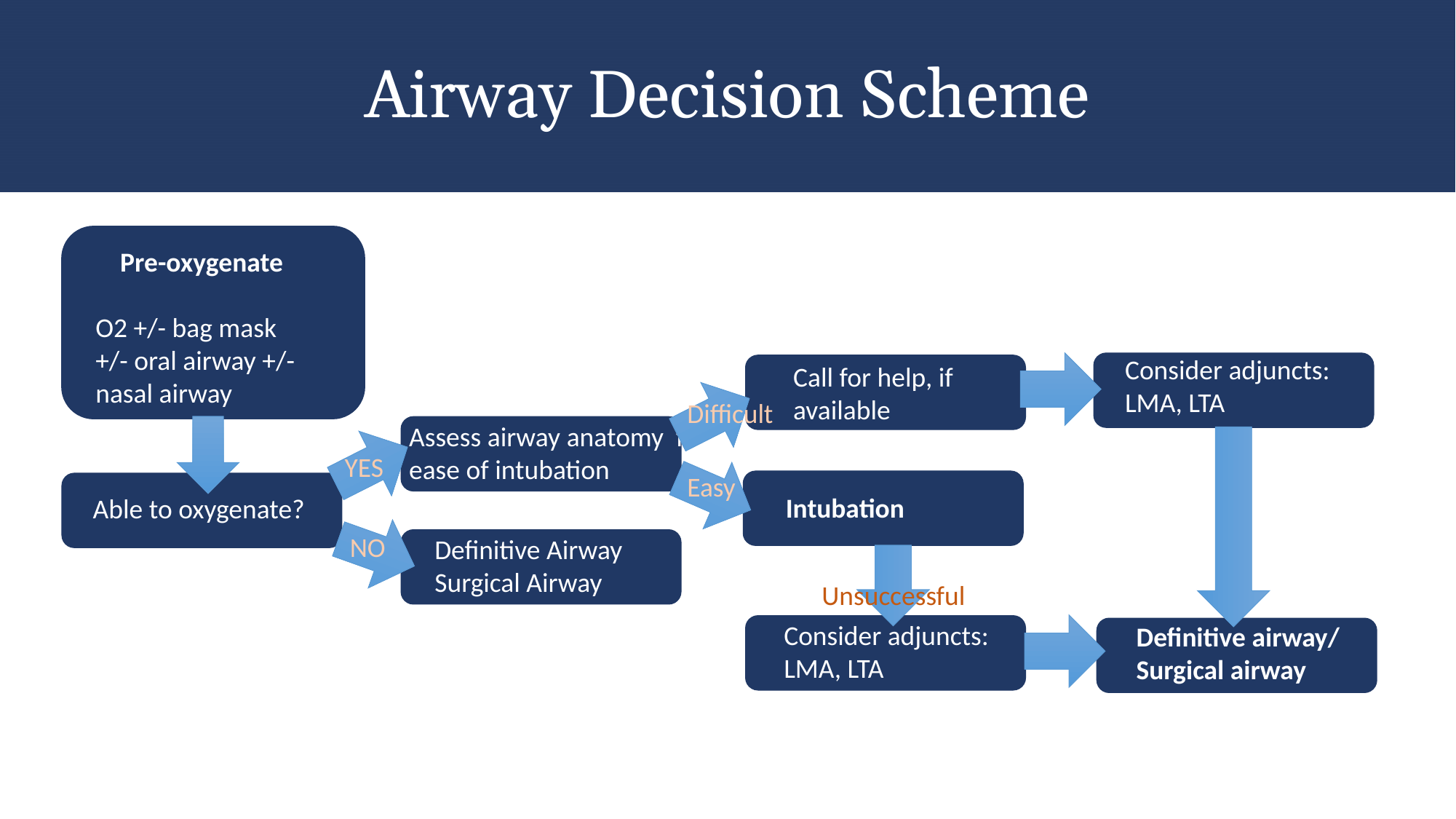

# Airway Decision Scheme

Pre-oxygenate

O2 +/- bag mask +/- oral airway +/- nasal airway
Consider adjuncts:
LMA, LTA

Call for help, if available

Difficult
Assess airway anatomy  for ease of intubation

YES

Easy

Intubation
Able to oxygenate?

NO
Definitive Airway
Surgical Airway

Unsuccessful
Consider adjuncts:
LMA, LTA
Definitive airway/ Surgical airway